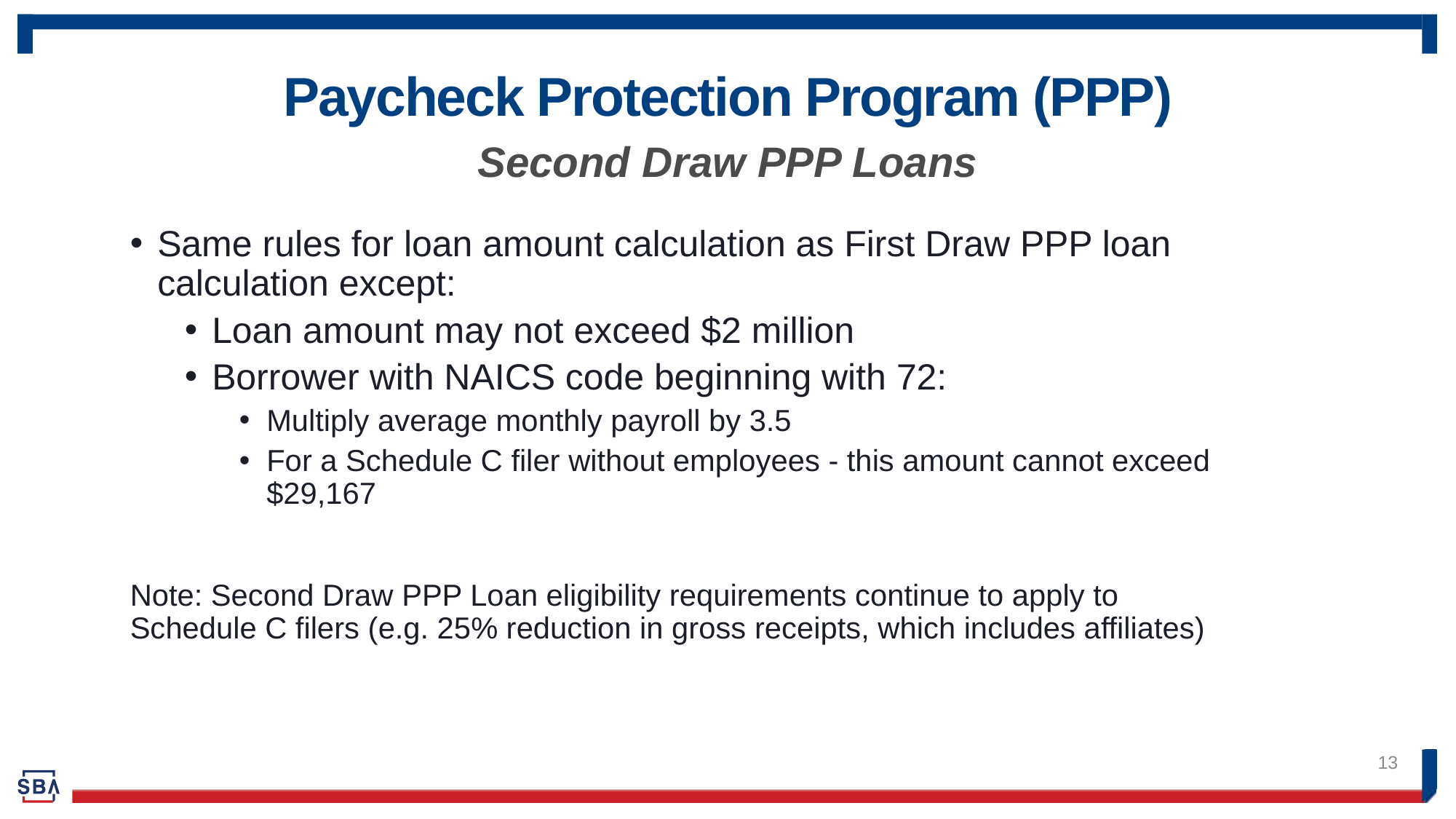

# Paycheck Protection Program (PPP)
Second Draw PPP Loans
Same rules for loan amount calculation as First Draw PPP loan calculation except:
Loan amount may not exceed $2 million
Borrower with NAICS code beginning with 72:
Multiply average monthly payroll by 3.5
For a Schedule C filer without employees - this amount cannot exceed $29,167

Note: Second Draw PPP Loan eligibility requirements continue to apply to Schedule C filers (e.g. 25% reduction in gross receipts, which includes affiliates)
13